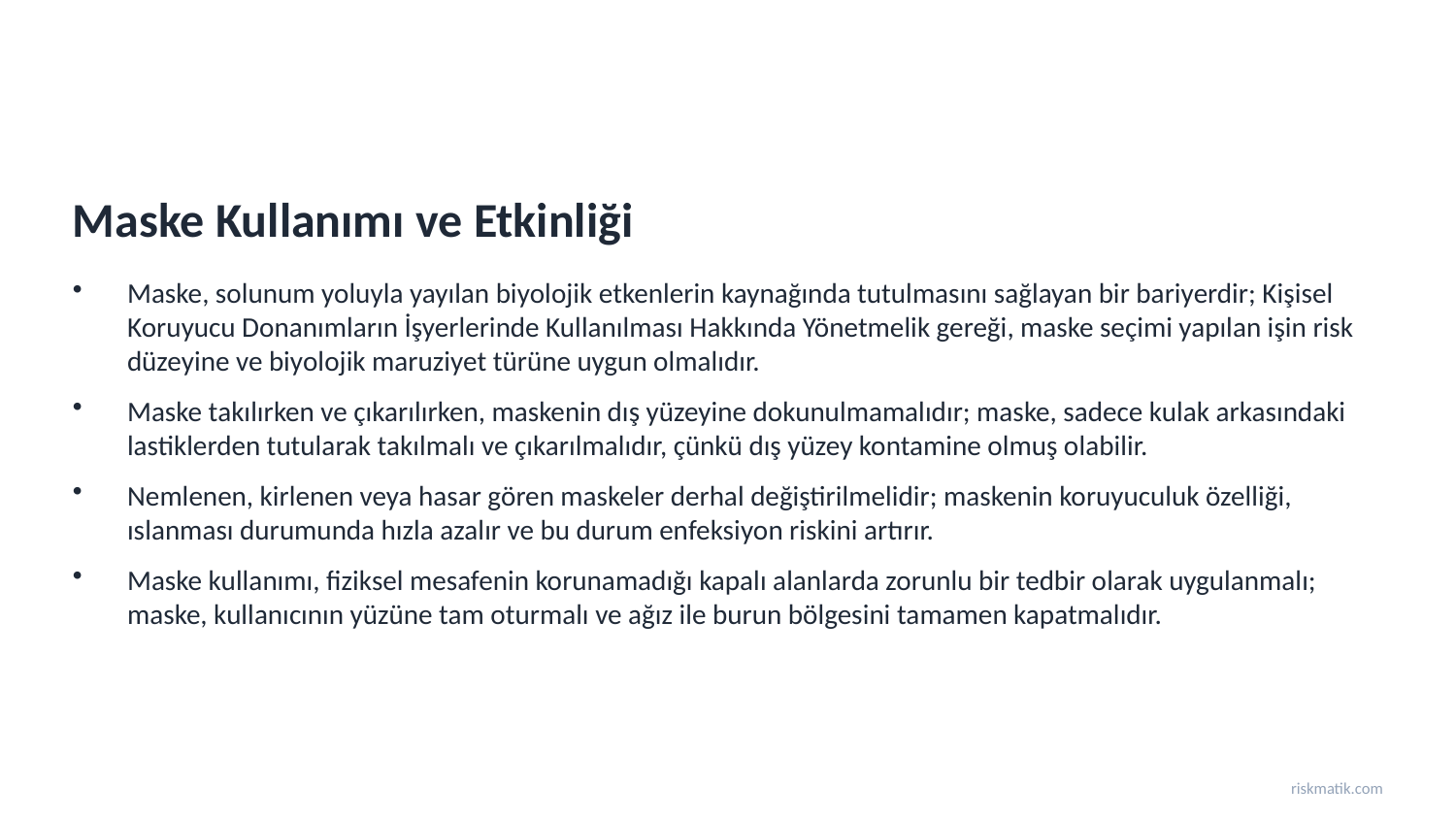

Maske Kullanımı ve Etkinliği
Maske, solunum yoluyla yayılan biyolojik etkenlerin kaynağında tutulmasını sağlayan bir bariyerdir; Kişisel Koruyucu Donanımların İşyerlerinde Kullanılması Hakkında Yönetmelik gereği, maske seçimi yapılan işin risk düzeyine ve biyolojik maruziyet türüne uygun olmalıdır.
Maske takılırken ve çıkarılırken, maskenin dış yüzeyine dokunulmamalıdır; maske, sadece kulak arkasındaki lastiklerden tutularak takılmalı ve çıkarılmalıdır, çünkü dış yüzey kontamine olmuş olabilir.
Nemlenen, kirlenen veya hasar gören maskeler derhal değiştirilmelidir; maskenin koruyuculuk özelliği, ıslanması durumunda hızla azalır ve bu durum enfeksiyon riskini artırır.
Maske kullanımı, fiziksel mesafenin korunamadığı kapalı alanlarda zorunlu bir tedbir olarak uygulanmalı; maske, kullanıcının yüzüne tam oturmalı ve ağız ile burun bölgesini tamamen kapatmalıdır.
riskmatik.com